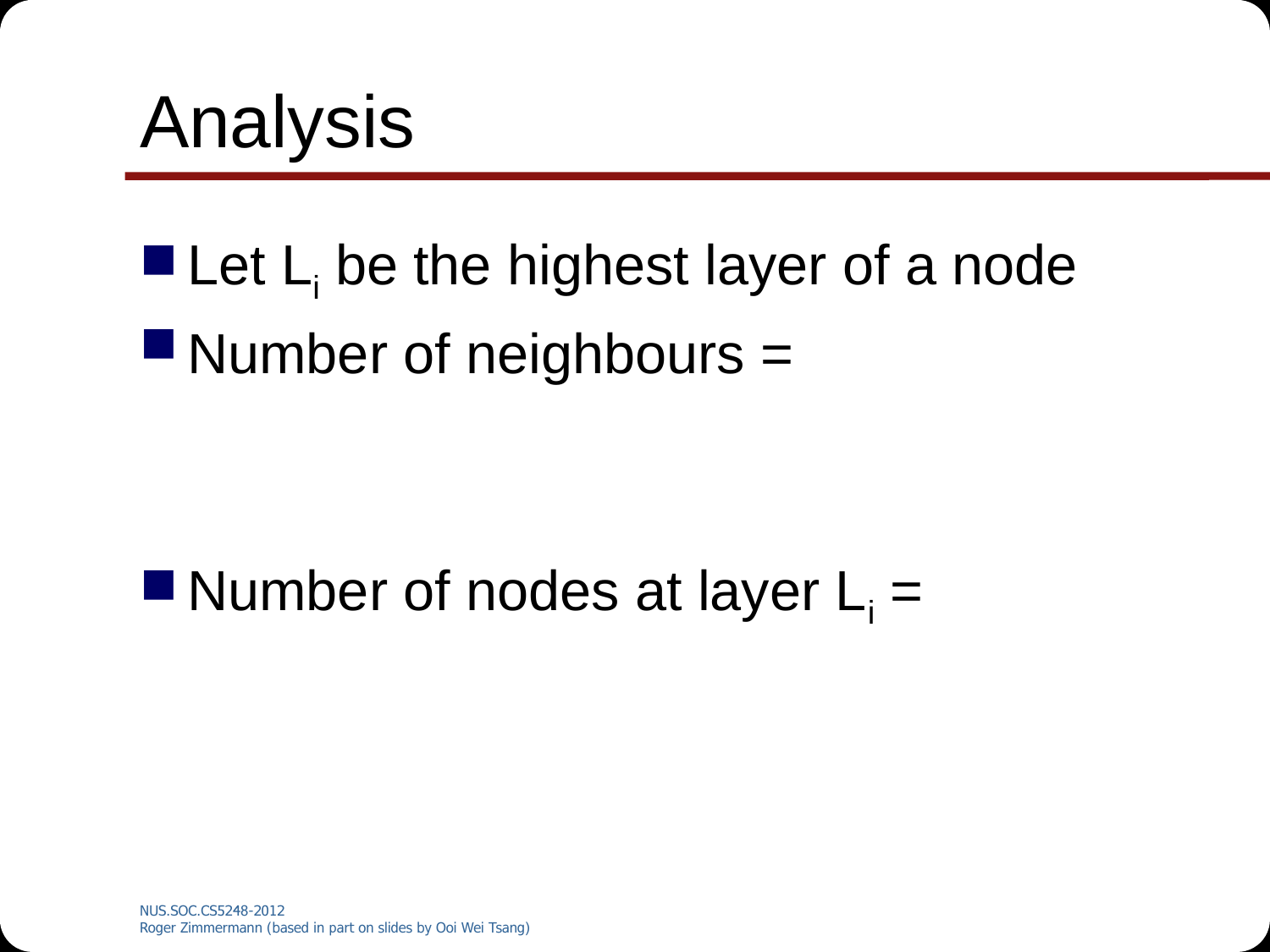

# Analysis
Let Li be the highest layer of a node
Number of neighbours =

Number of nodes at layer Li =

NUS.SOC.CS5248-2012
Roger Zimmermann (based in part on slides by Ooi Wei Tsang)